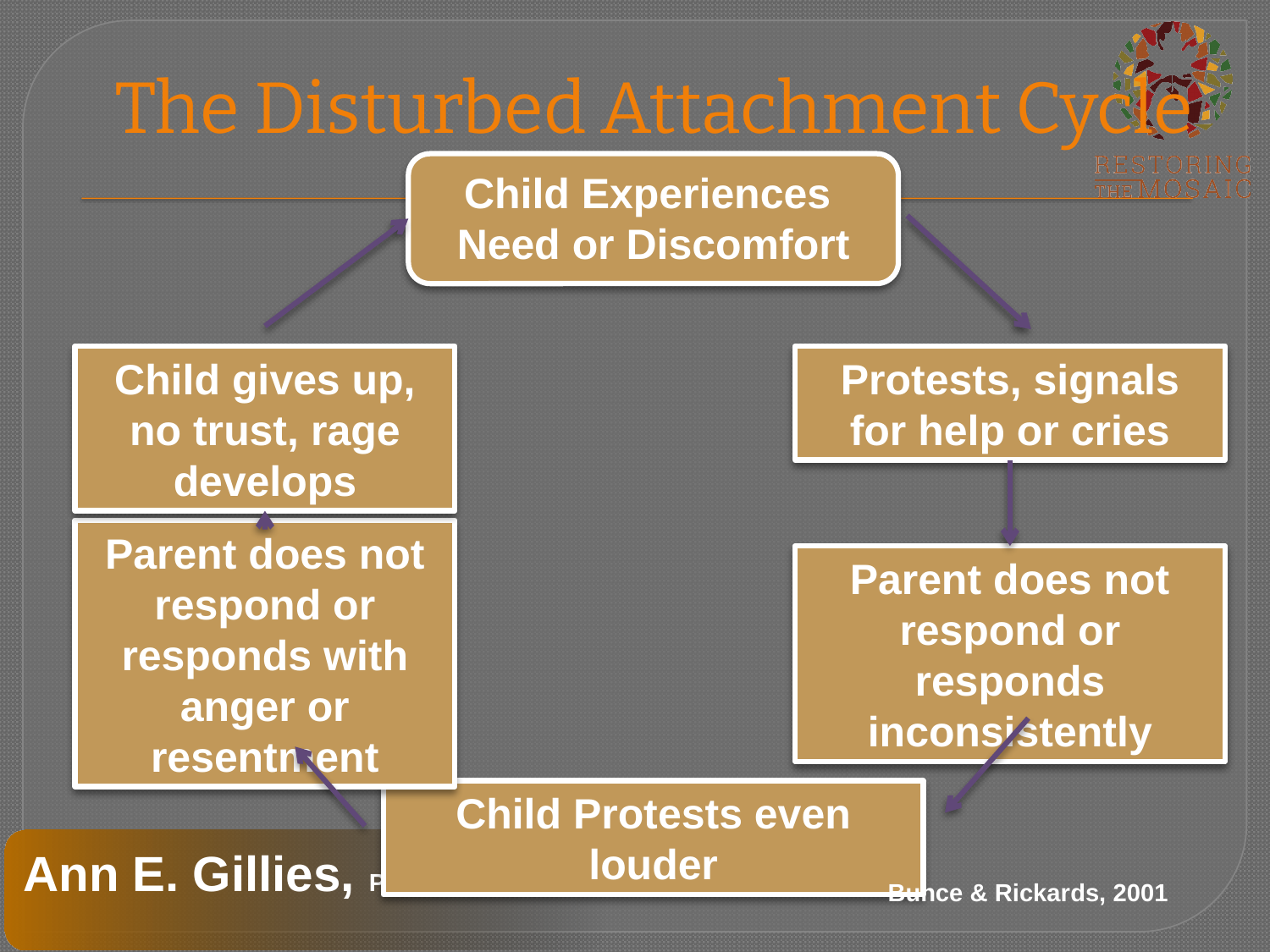

# The Disturbed Attachment Cycle
Child Experiences
Need or Discomfort
Child gives up, no trust, rage develops
Protests, signals for help or cries
Parent does not respond or responds with anger or resentment
Parent does not respond or responds inconsistently
Child Protests even louder
Bunce & Rickards, 2001